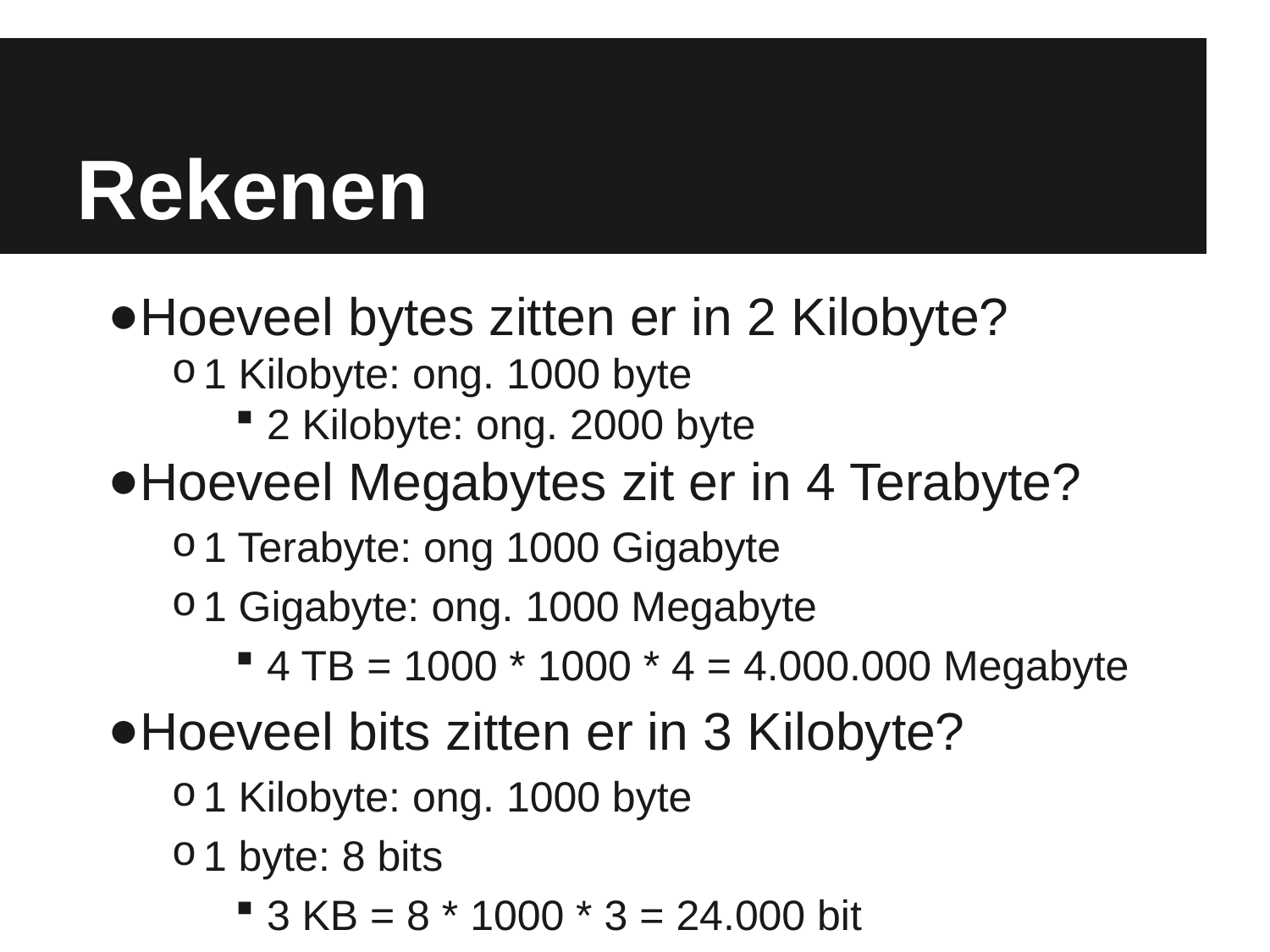

# Rekenen
Hoeveel bytes zitten er in 2 Kilobyte?
1 Kilobyte: ong. 1000 byte
2 Kilobyte: ong. 2000 byte
Hoeveel Megabytes zit er in 4 Terabyte?
1 Terabyte: ong 1000 Gigabyte
1 Gigabyte: ong. 1000 Megabyte
4 TB = 1000 * 1000 * 4 = 4.000.000 Megabyte
Hoeveel bits zitten er in 3 Kilobyte?
1 Kilobyte: ong. 1000 byte
1 byte: 8 bits
3 KB = 8 * 1000 * 3 = 24.000 bit